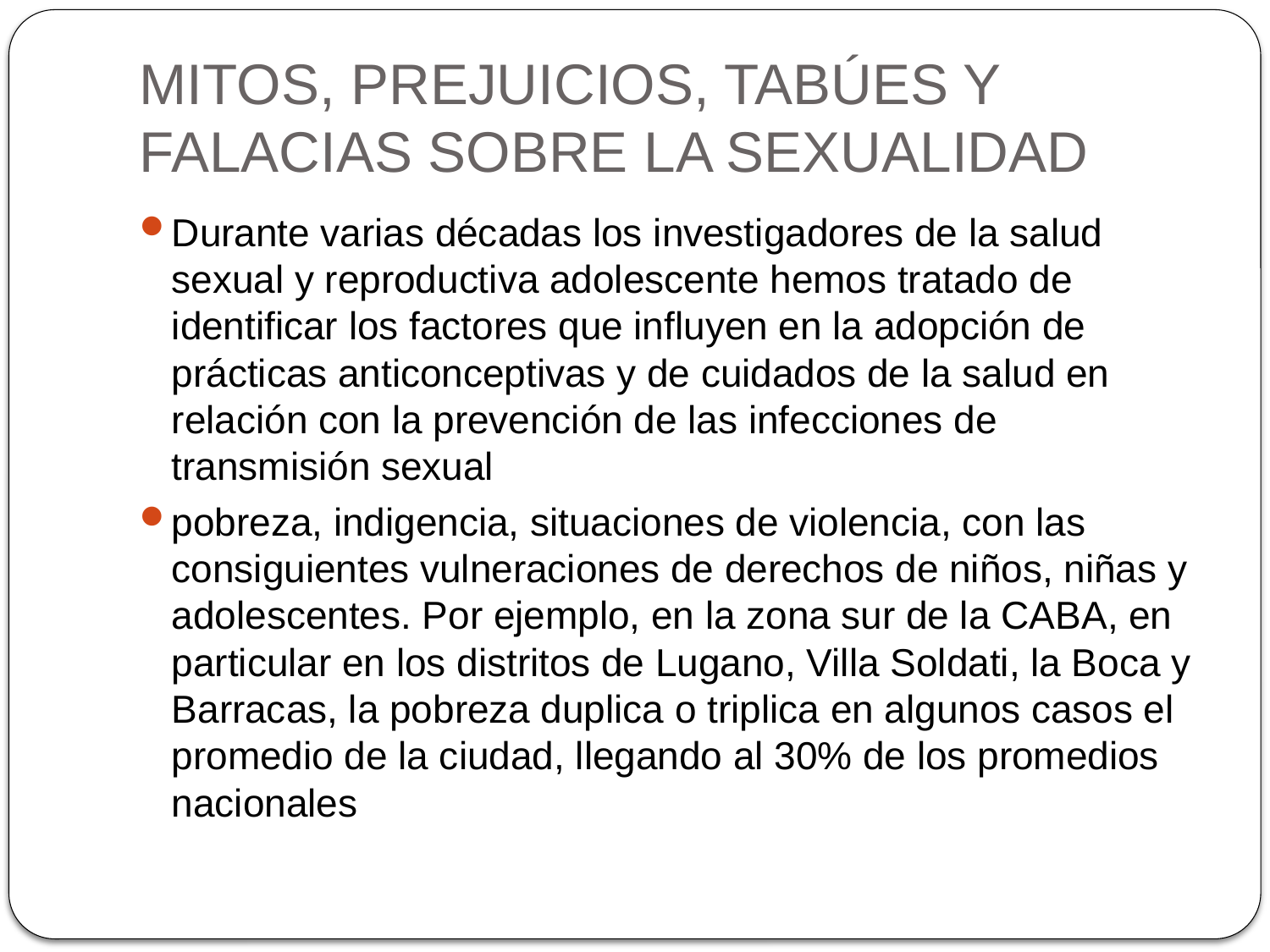

# MITOS, PREJUICIOS, TABÚES Y FALACIAS SOBRE LA SEXUALIDAD
Durante varias décadas los investigadores de la salud sexual y reproductiva adolescente hemos tratado de identificar los factores que influyen en la adopción de prácticas anticonceptivas y de cuidados de la salud en relación con la prevención de las infecciones de transmisión sexual
pobreza, indigencia, situaciones de violencia, con las consiguientes vulneraciones de derechos de niños, niñas y adolescentes. Por ejemplo, en la zona sur de la CABA, en particular en los distritos de Lugano, Villa Soldati, la Boca y Barracas, la pobreza duplica o triplica en algunos casos el promedio de la ciudad, llegando al 30% de los promedios nacionales